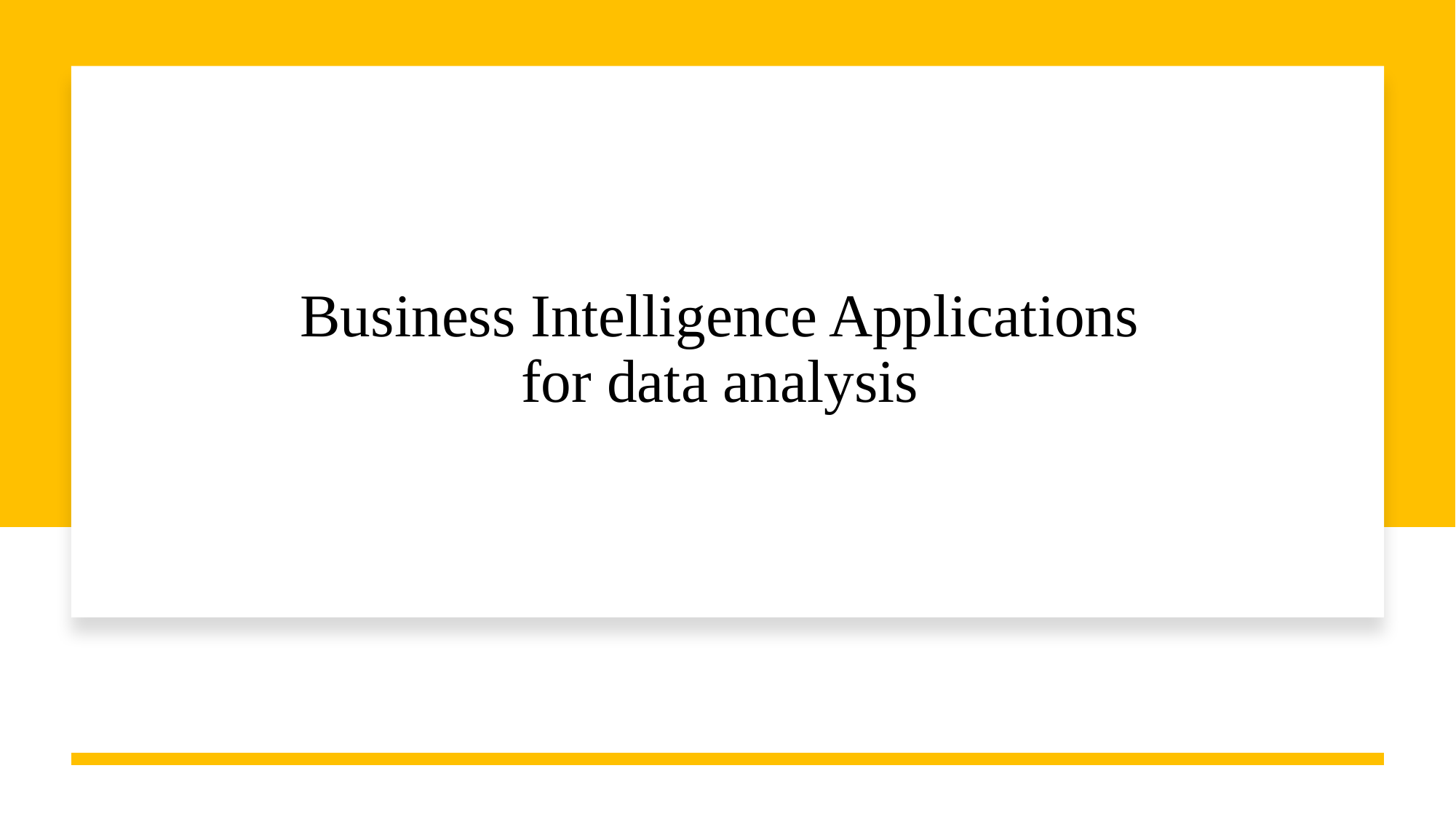

# Business Intelligence Applications for data analysis